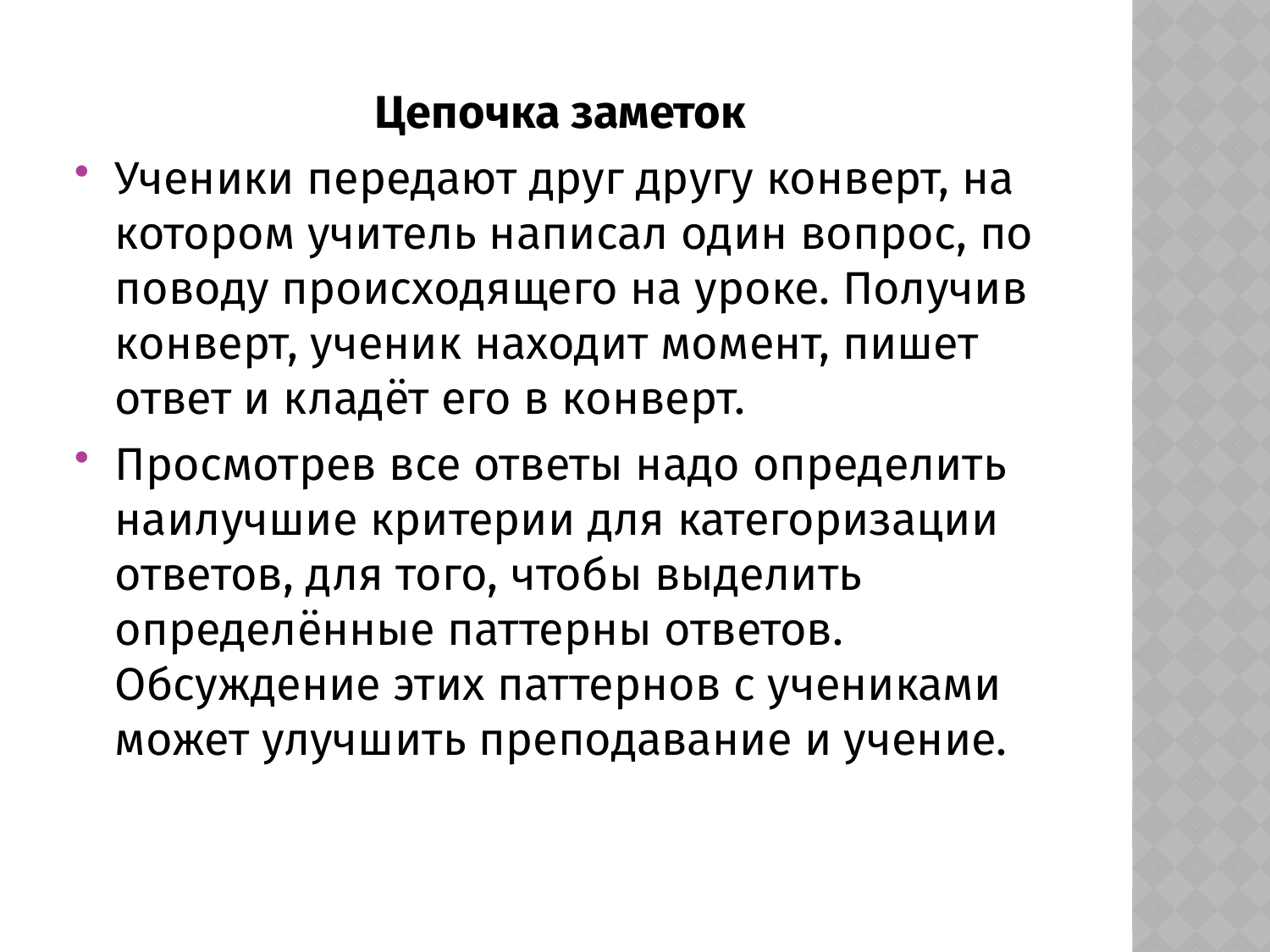

Цепочка заметок
Ученики передают друг другу конверт, на котором учитель написал один вопрос, по поводу происходящего на уроке. Получив конверт, ученик находит момент, пишет ответ и кладёт его в конверт.
Просмотрев все ответы надо определить наилучшие критерии для категоризации ответов, для того, чтобы выделить определённые паттерны ответов. Обсуждение этих паттернов с учениками может улучшить преподавание и учение.